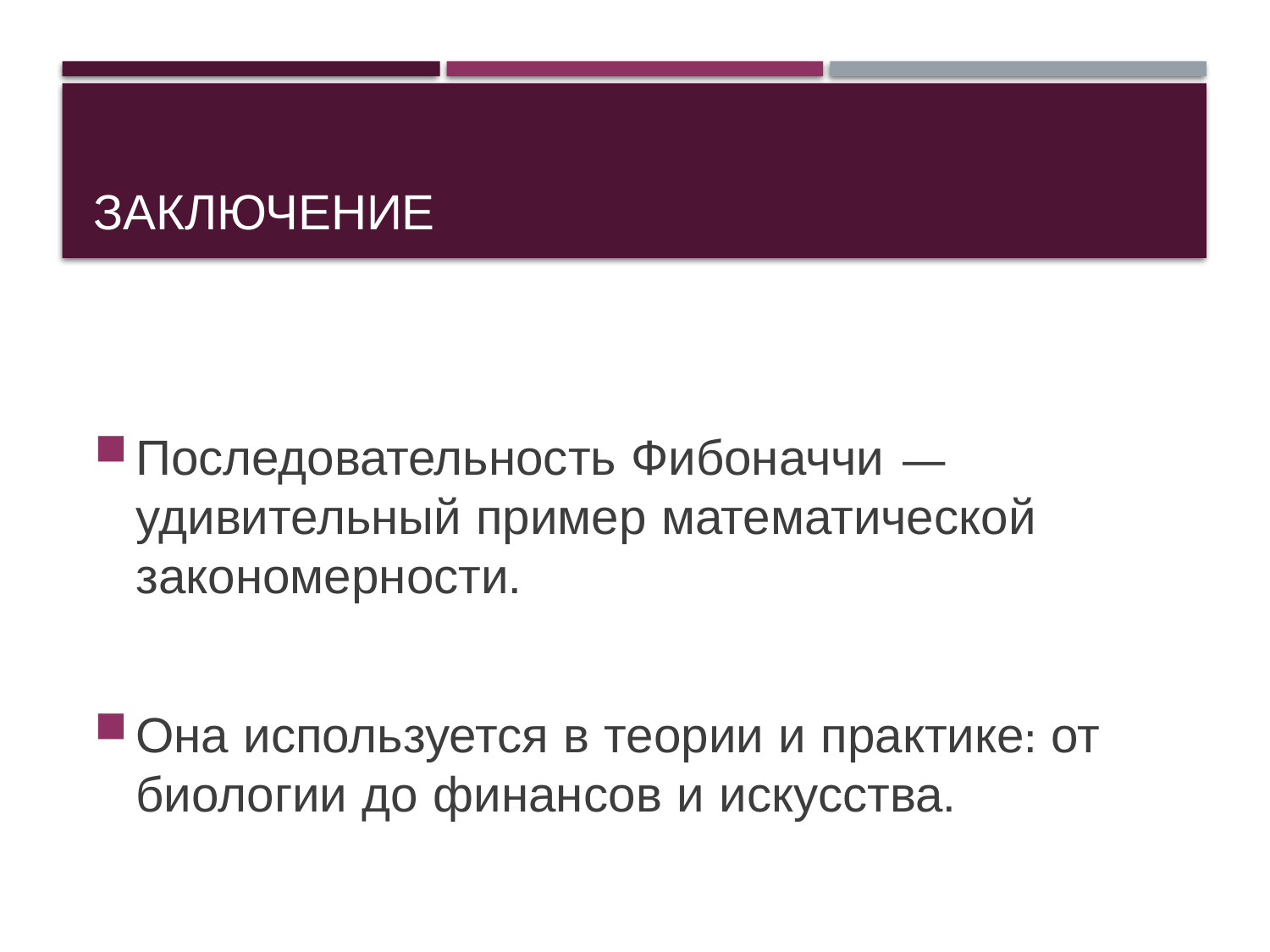

# Заключение
Последовательность Фибоначчи — удивительный пример математической закономерности.

Она используется в теории и практике: от биологии до финансов и искусства.